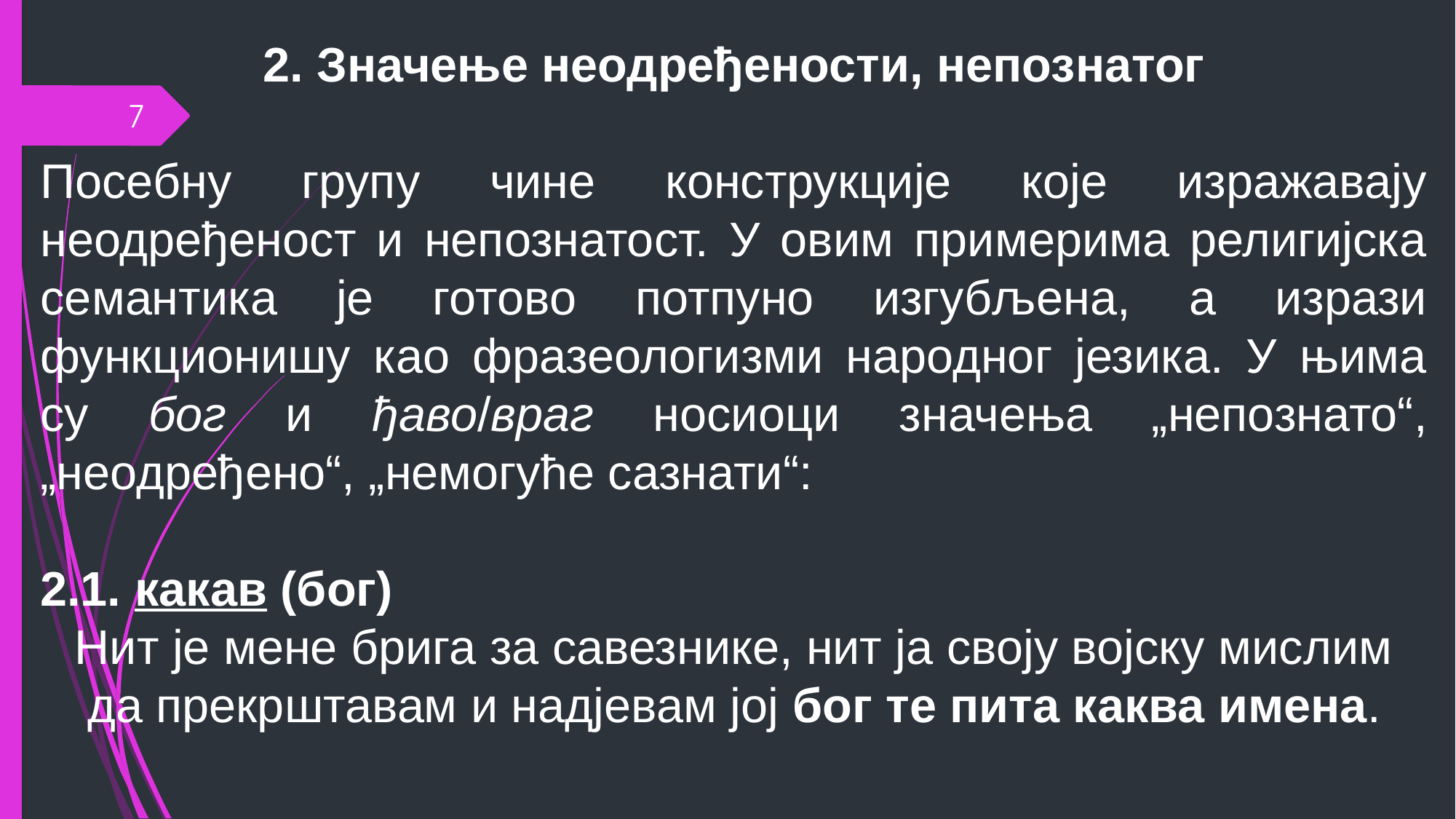

2. Значење неодређености, непознатог

Посебну групу чине конструкције које изражавају неодређеност и непознатост. У овим примерима религијска семантика је готово потпуно изгубљена, а изрази функционишу као фразеологизми народног језика. У њима су бог и ђаво/враг носиоци значења „непознато“, „неодређено“, „немогуће сазнати“:

2.1. какав (бог)
Нит је мене брига за савезнике, нит ја своју војску мислим да прекрштавам и надјевам јој бог те пита каква имена.
7